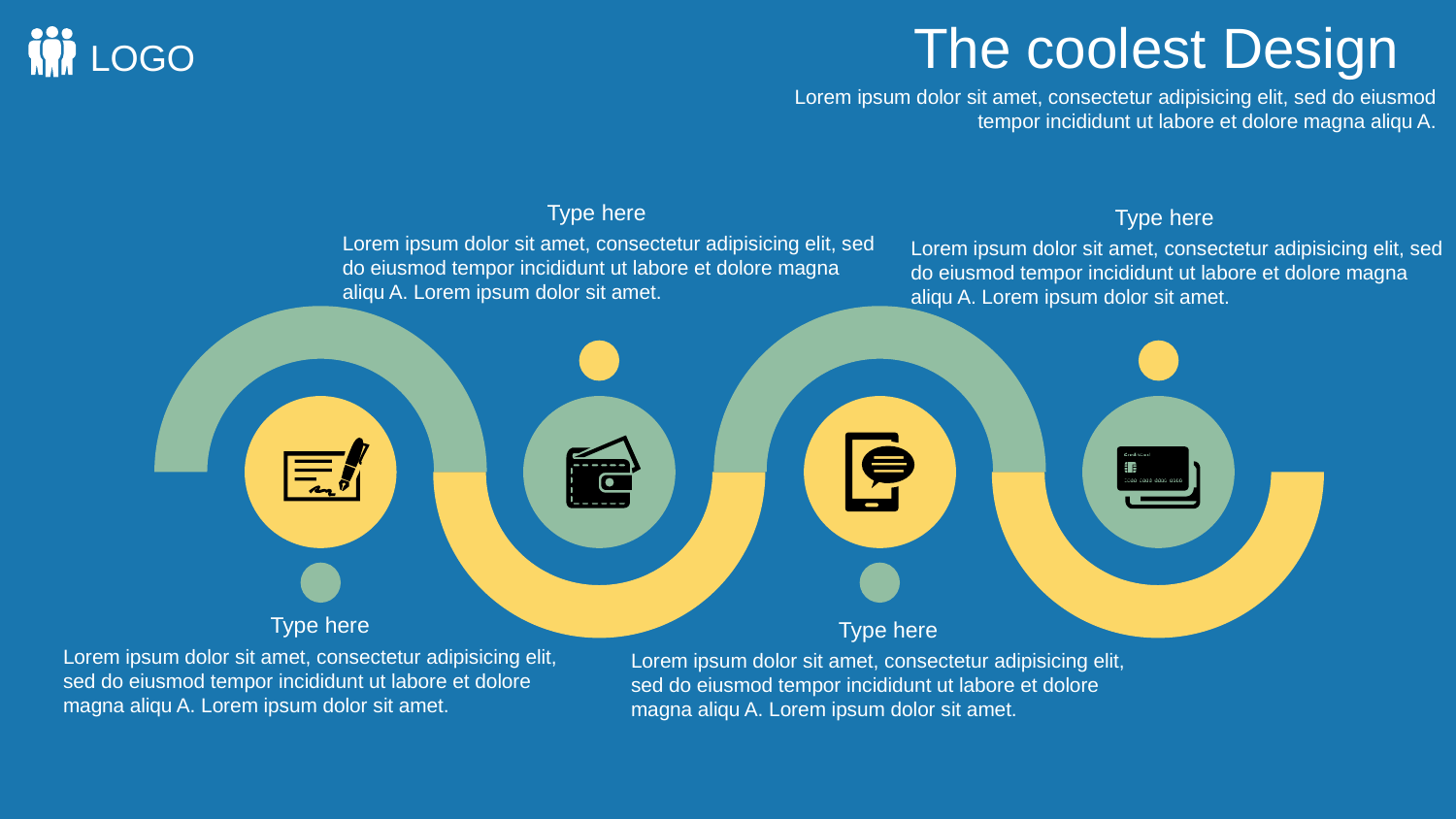

The coolest Design

LOGO
Lorem ipsum dolor sit amet, consectetur adipisicing elit, sed do eiusmod tempor incididunt ut labore et dolore magna aliqu A.
Type here
Type here
Lorem ipsum dolor sit amet, consectetur adipisicing elit, sed do eiusmod tempor incididunt ut labore et dolore magna aliqu A. Lorem ipsum dolor sit amet.
Lorem ipsum dolor sit amet, consectetur adipisicing elit, sed do eiusmod tempor incididunt ut labore et dolore magna aliqu A. Lorem ipsum dolor sit amet.

Type here
Type here
Lorem ipsum dolor sit amet, consectetur adipisicing elit, sed do eiusmod tempor incididunt ut labore et dolore magna aliqu A. Lorem ipsum dolor sit amet.
Lorem ipsum dolor sit amet, consectetur adipisicing elit, sed do eiusmod tempor incididunt ut labore et dolore magna aliqu A. Lorem ipsum dolor sit amet.